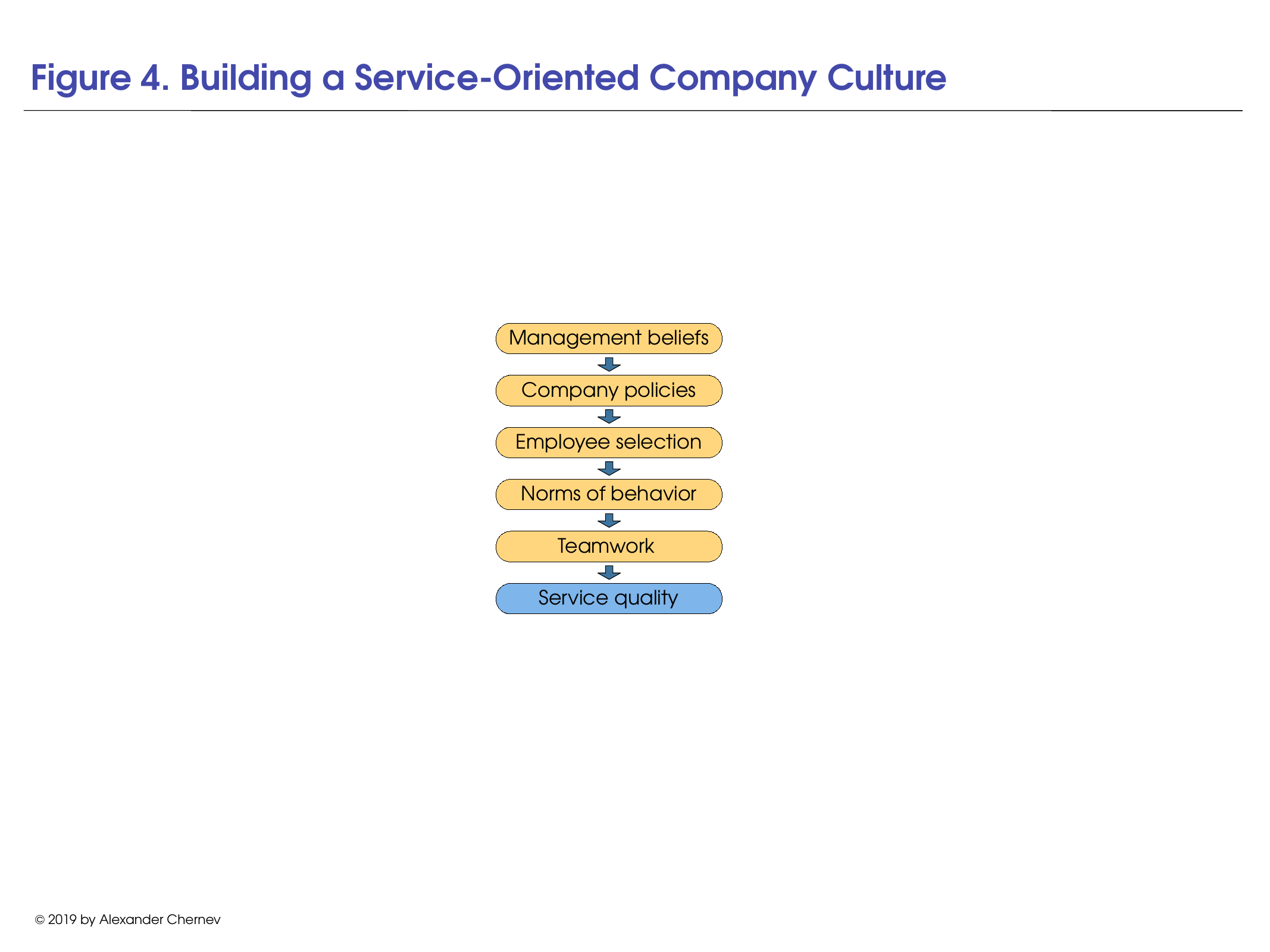

# Figure 4. Building a Service-Oriented Company Culture

Management beliefs

Company policies

Employee selection

Norms of behavior

Teamwork

Service quality